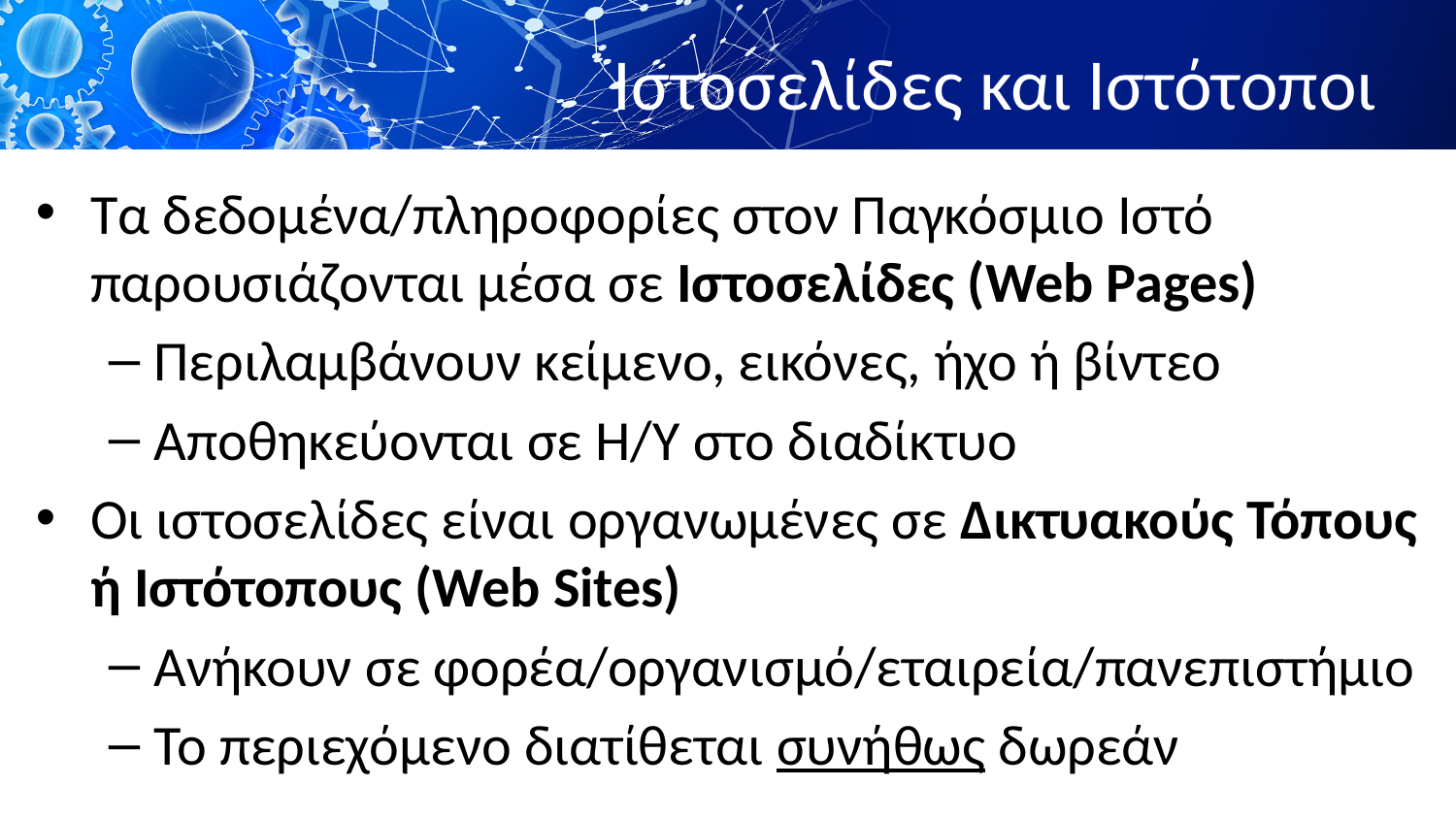

# Ιστοσελίδες και Ιστότοποι
Τα δεδομένα/πληροφορίες στον Παγκόσμιο Ιστό παρουσιάζονται μέσα σε Ιστοσελίδες (Web Pages)
Περιλαμβάνουν κείμενο, εικόνες, ήχο ή βίντεο
Αποθηκεύονται σε Η/Υ στο διαδίκτυο
Οι ιστοσελίδες είναι οργανωμένες σε Δικτυακούς Τόπους ή Ιστότοπους (Web Sites)
Ανήκουν σε φορέα/οργανισμό/εταιρεία/πανεπιστήμιο
Το περιεχόμενο διατίθεται συνήθως δωρεάν